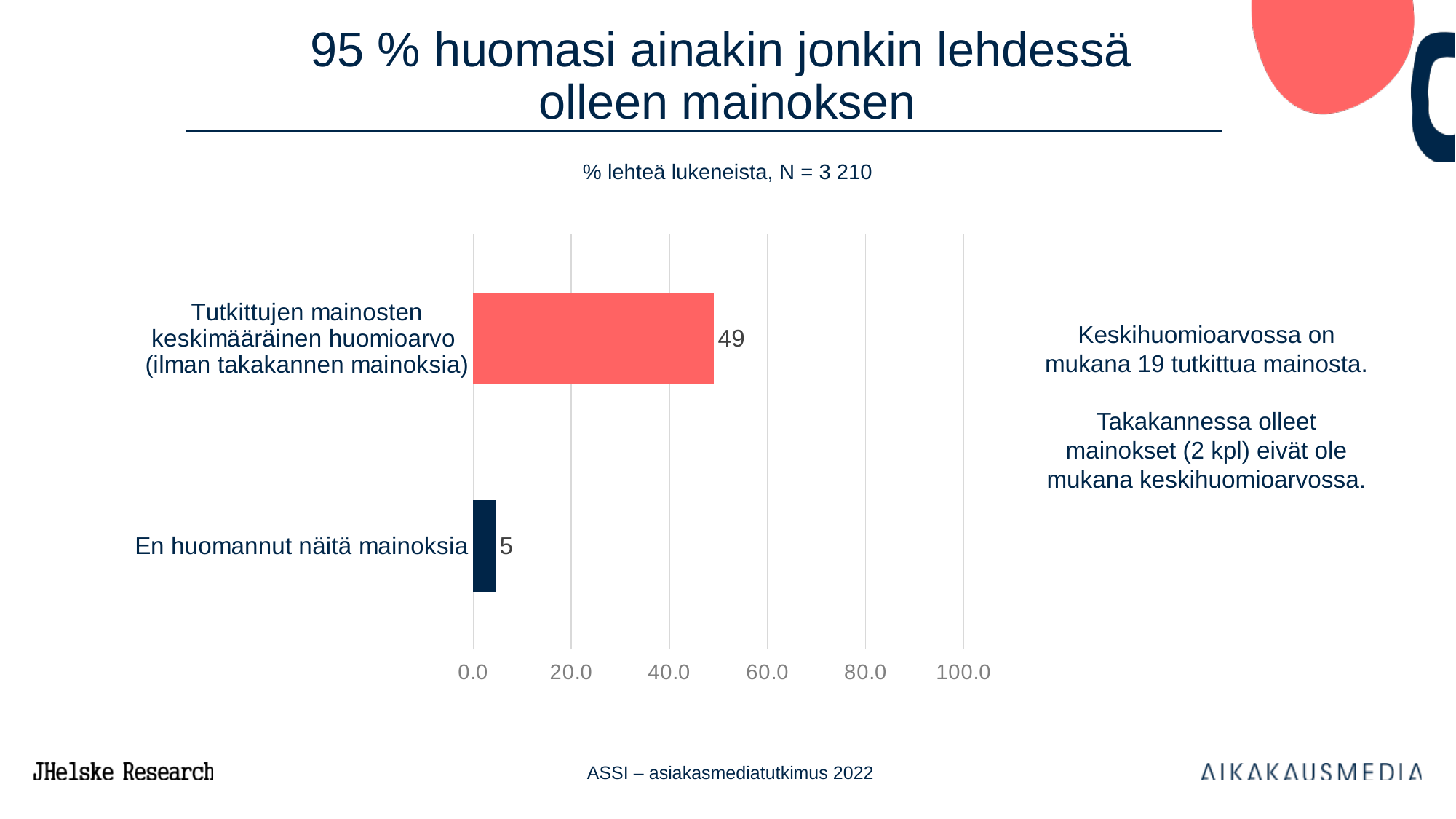

# 95 % huomasi ainakin jonkin lehdessä olleen mainoksen
% lehteä lukeneista, N = 3 210

### Chart

| Category | 7 ASSI |
|---|---|
| Tutkittujen mainosten keskimääräinen huomioarvo
(ilman takakannen mainoksia) | 49.0 |
| En huomannut näitä mainoksia | 4.5 |
Keskihuomioarvossa on mukana 19 tutkittua mainosta.

Takakannessa olleet mainokset (2 kpl) eivät ole mukana keskihuomioarvossa.